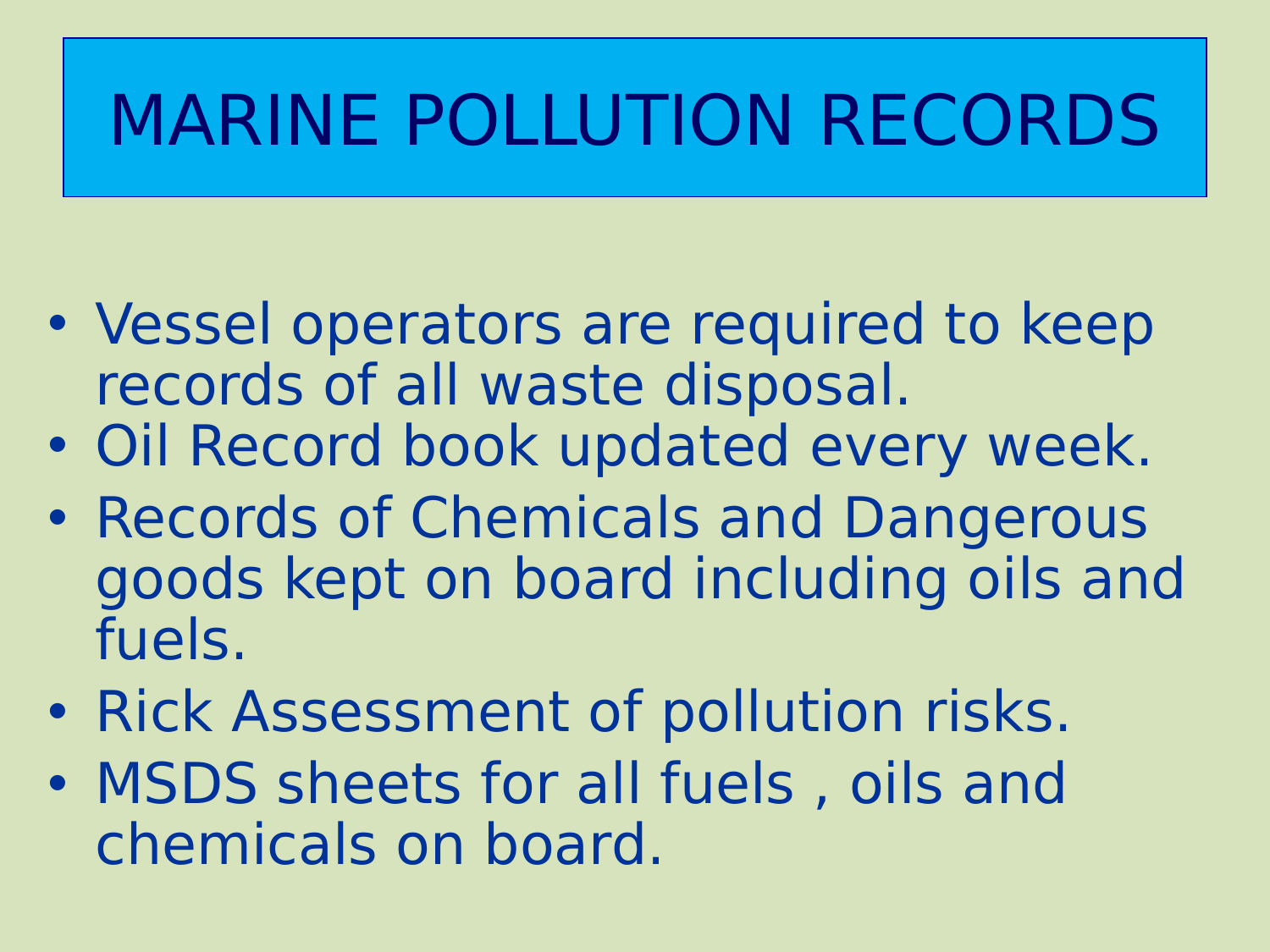

# MARINE POLLUTION RECORDS
Vessel operators are required to keep records of all waste disposal.
Oil Record book updated every week.
Records of Chemicals and Dangerous goods kept on board including oils and fuels.
Rick Assessment of pollution risks.
MSDS sheets for all fuels , oils and chemicals on board.